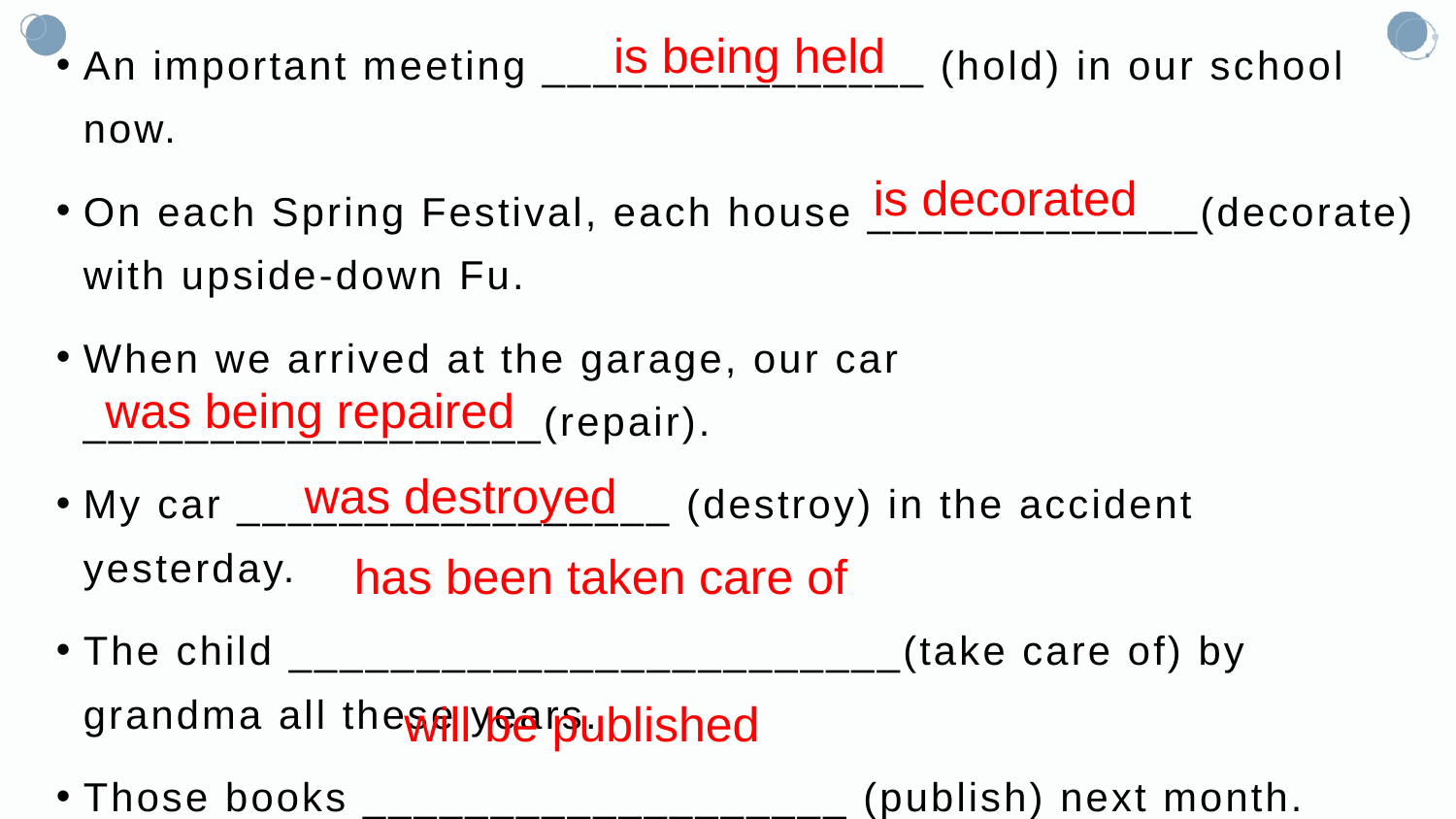

An important meeting _______________ (hold) in our school now.
On each Spring Festival, each house _____________(decorate) with upside-down Fu.
When we arrived at the garage, our car __________________(repair).
My car _________________ (destroy) in the accident yesterday.
The child ________________________(take care of) by grandma all these years.
Those books ___________________ (publish) next month.
is being held
is decorated
was being repaired
was destroyed
has been taken care of
will be published